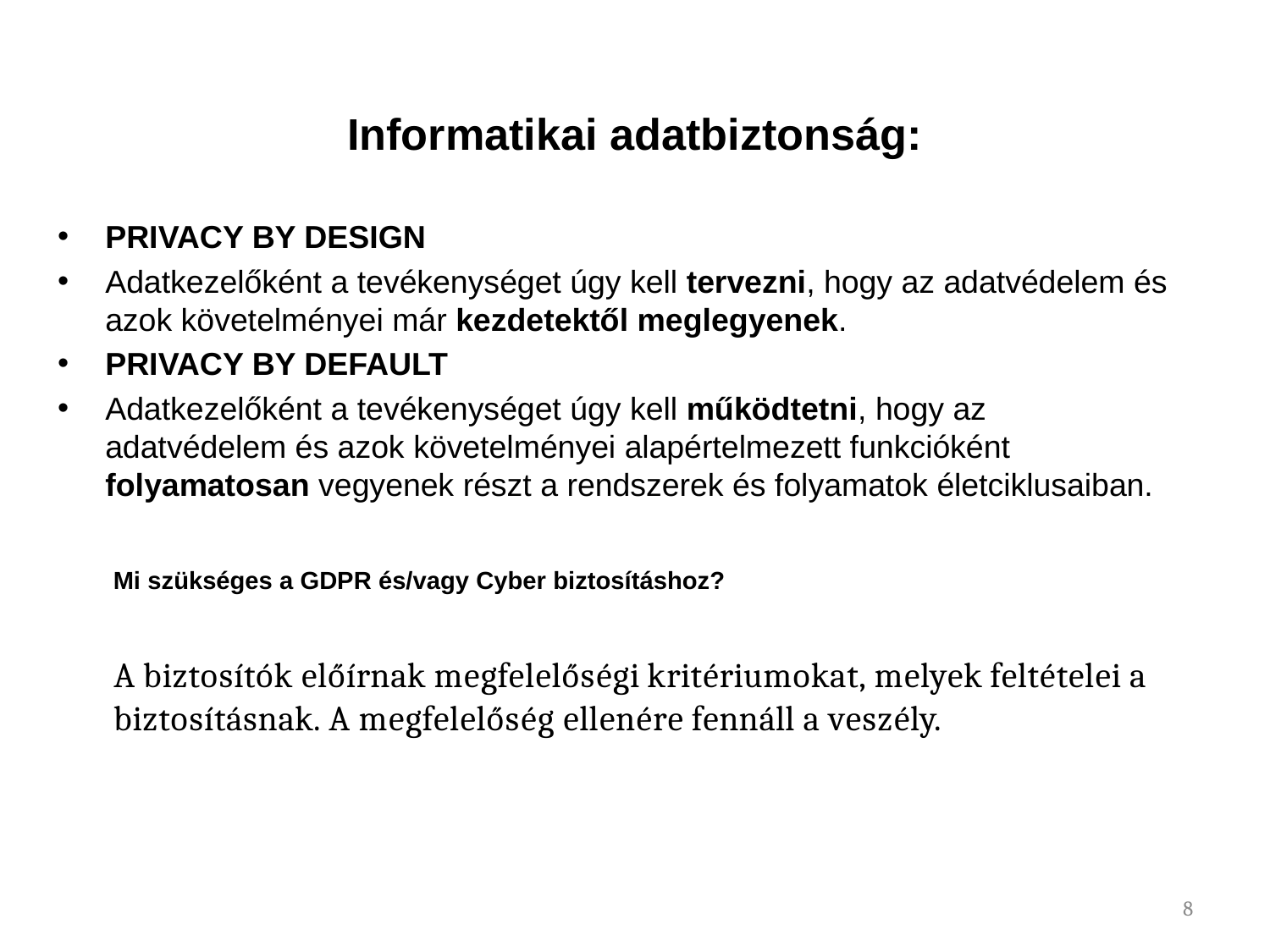

# Informatikai adatbiztonság:

PRIVACY BY DESIGN
Adatkezelőként a tevékenységet úgy kell tervezni, hogy az adatvédelem és azok követelményei már kezdetektől meglegyenek.
PRIVACY BY DEFAULT
Adatkezelőként a tevékenységet úgy kell működtetni, hogy az adatvédelem és azok követelményei alapértelmezett funkcióként  folyamatosan vegyenek részt a rendszerek és folyamatok életciklusaiban.

Mi szükséges a GDPR és/vagy Cyber biztosításhoz?

A biztosítók előírnak megfelelőségi kritériumokat, melyek feltételei a biztosításnak. A megfelelőség ellenére fennáll a veszély.

8